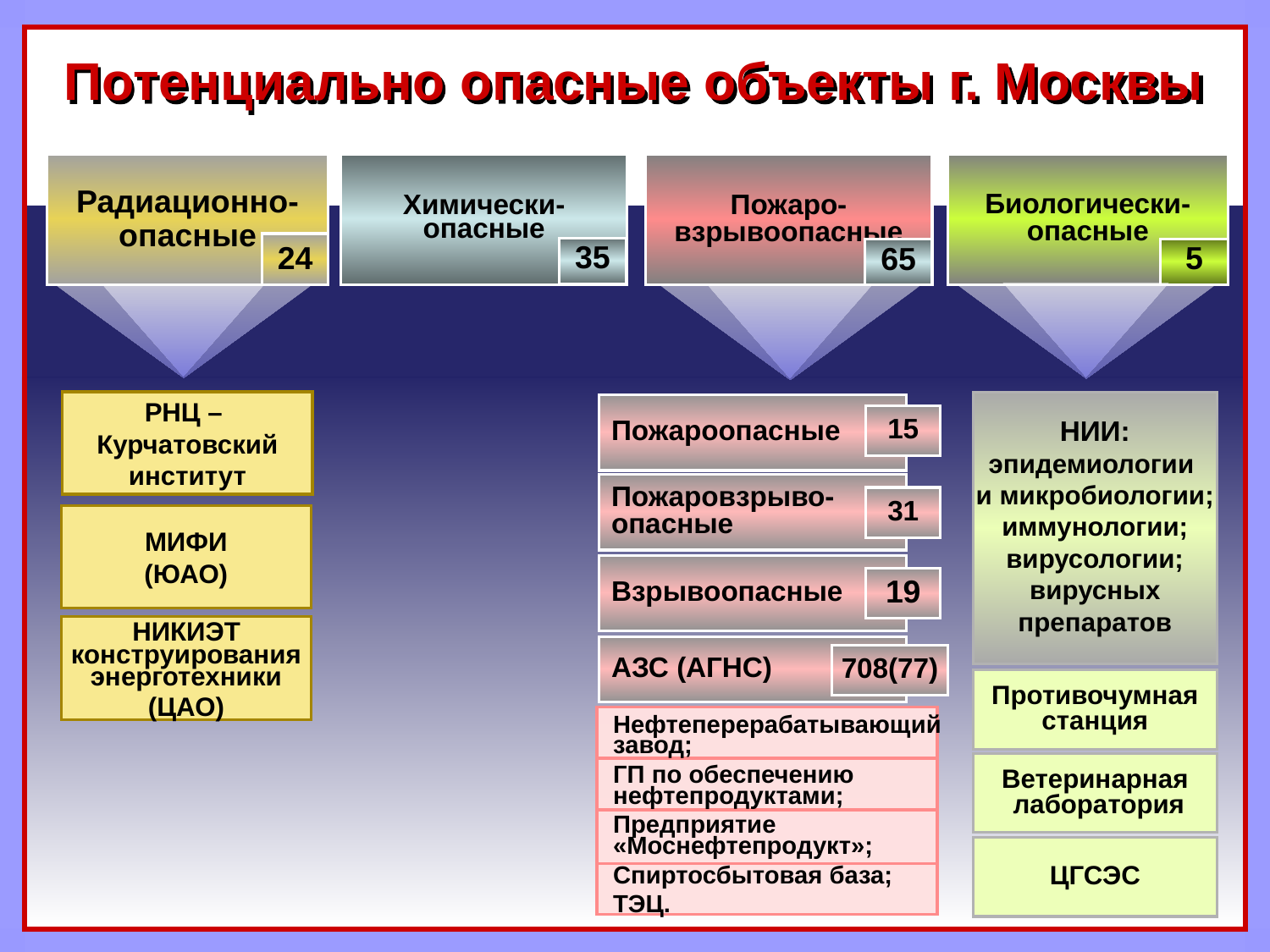

Потенциально опасные объекты г. Москвы
Радиационно-
опасные

Химически-
опасные

Пожаро-
взрывоопасные

Биологически-
опасные

24
35
5
65

РНЦ –
Курчатовский
институт
НИИ:
эпидемиологии
и микробиологии;
иммунологии;
вирусологии;
вирусных
препаратов
Пожароопасные
15
Пожаровзрыво-
опасные
31
МИФИ
(ЮАО)

Взрывоопасные
19
НИКИЭТ
конструирования
энерготехники
(ЦАО)
АЗС (АГНС)
708(77)
Противочумная
станция
Нефтеперерабатывающий
завод;

ГП по обеспечению
нефтепродуктами;

Предприятие
«Моснефтепродукт»;

Спиртосбытовая база;

ТЭЦ.

Ветеринарная
 лаборатория

ЦГСЭС